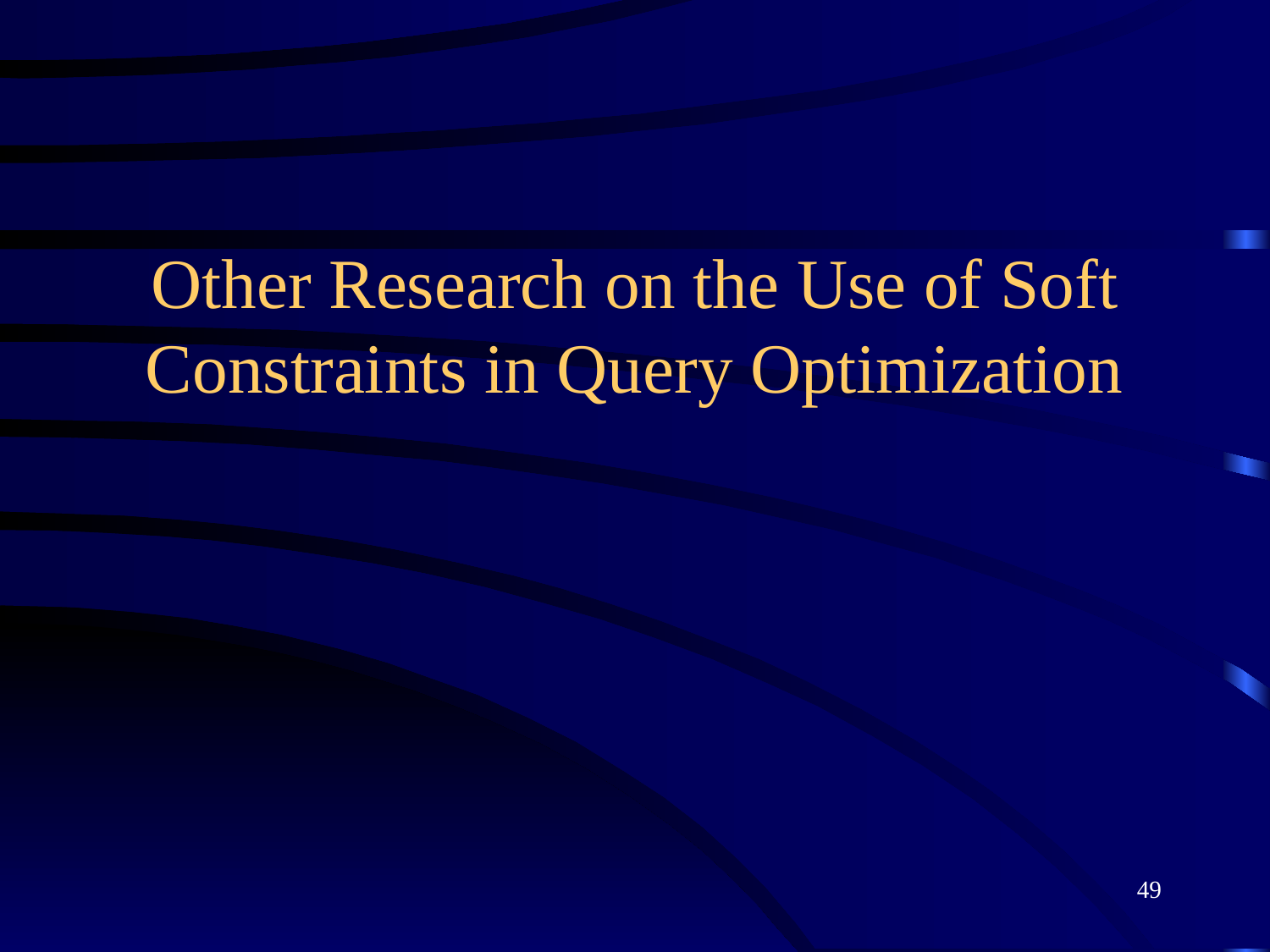

# Other Research on the Use of Soft Constraints in Query Optimization
49